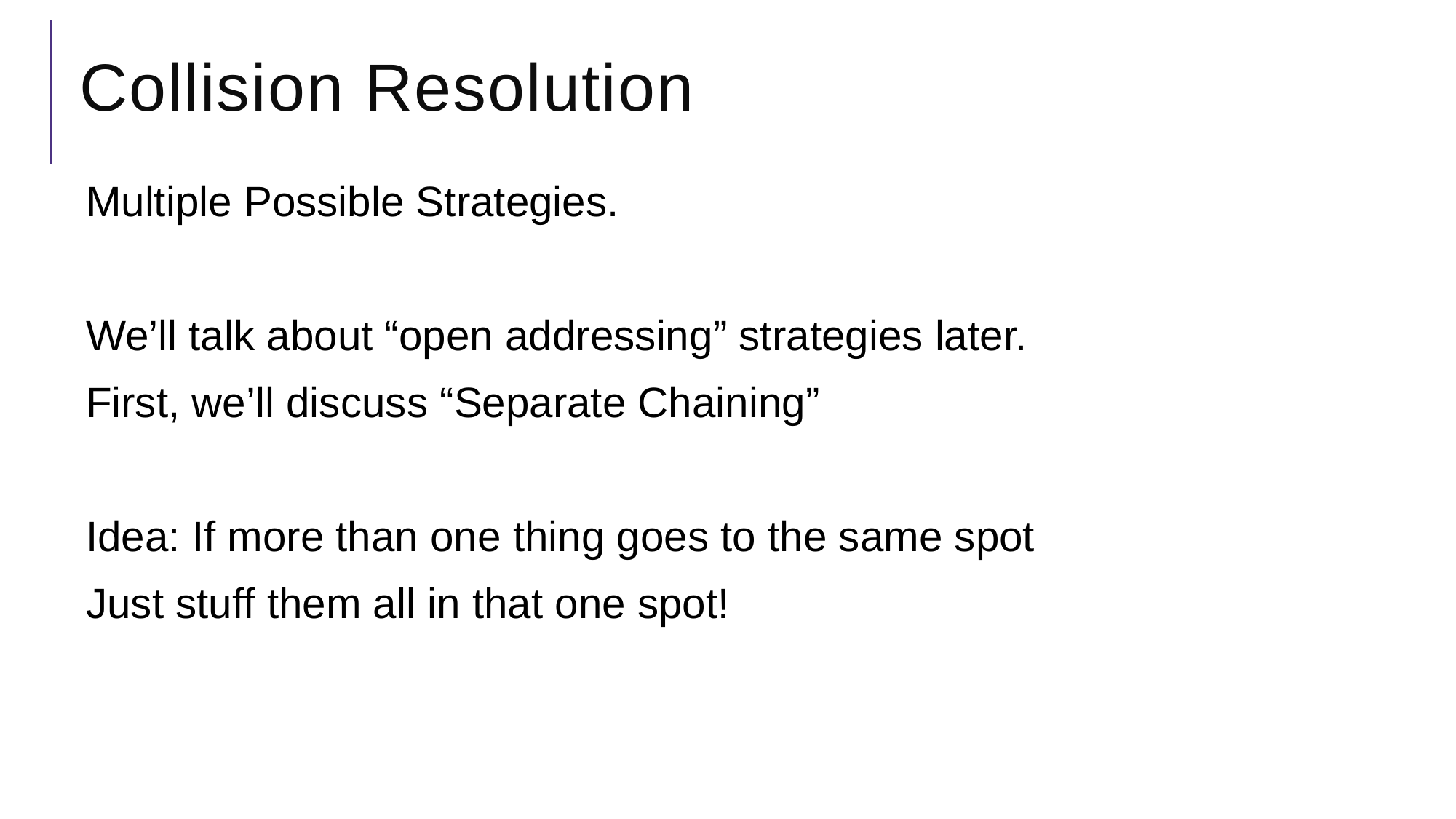

# Collision Resolution
Multiple Possible Strategies.

We’ll talk about “open addressing” strategies later.
 First, we’ll discuss “Separate Chaining”

Idea: If more than one thing goes to the same spot
Just stuff them all in that one spot!